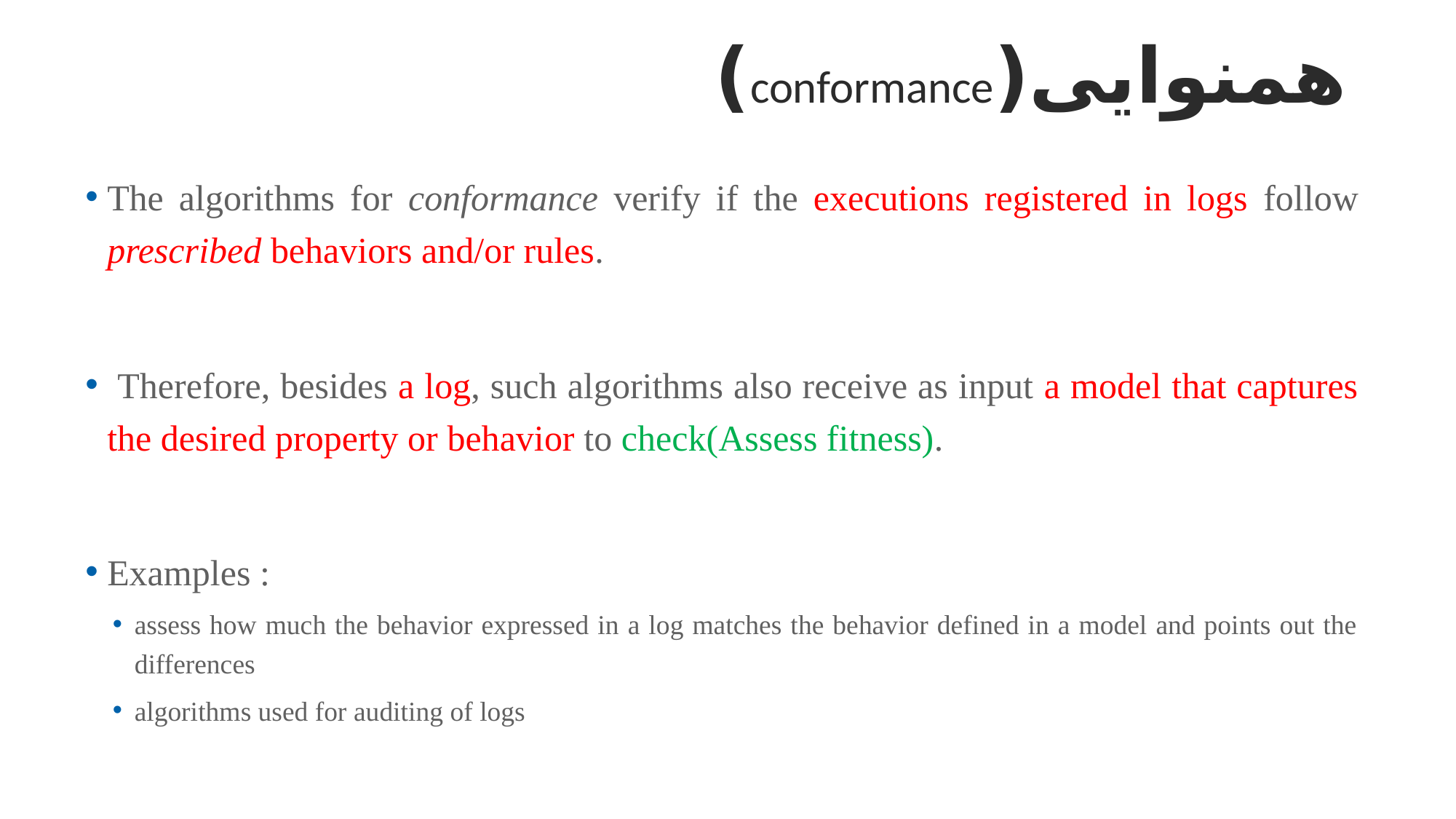

# همنوایی(conformance)
The algorithms for conformance verify if the executions registered in logs follow prescribed behaviors and/or rules.

 Therefore, besides a log, such algorithms also receive as input a model that captures the desired property or behavior to check(Assess fitness).

Examples :
assess how much the behavior expressed in a log matches the behavior defined in a model and points out the differences
algorithms used for auditing of logs